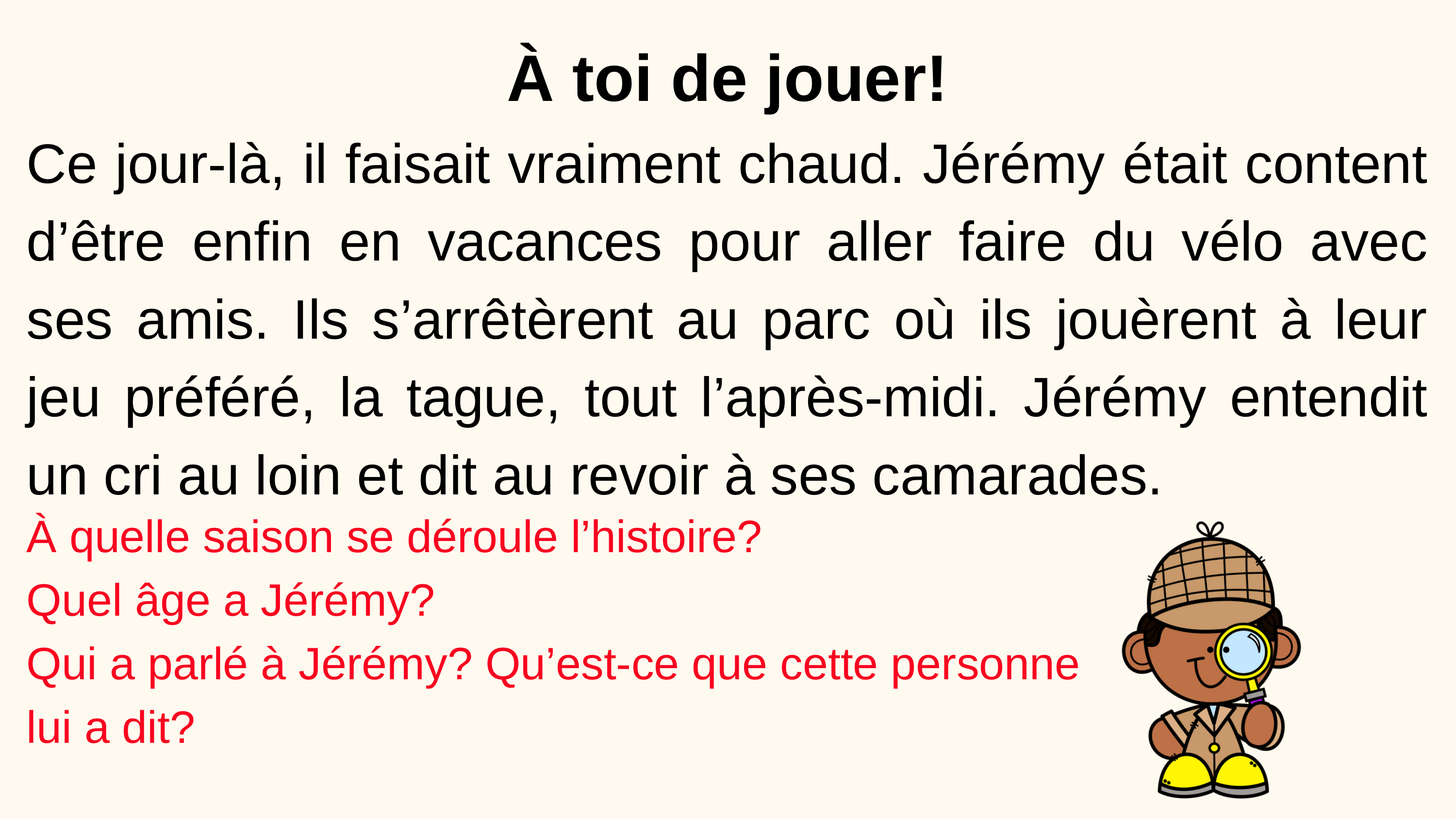

À toi de jouer!
Ce jour-là, il faisait vraiment chaud. Jérémy était content d’être enfin en vacances pour aller faire du vélo avec ses amis. Ils s’arrêtèrent au parc où ils jouèrent à leur jeu préféré, la tague, tout l’après-midi. Jérémy entendit un cri au loin et dit au revoir à ses camarades.

À quelle saison se déroule l’histoire?
Quel âge a Jérémy?
Qui a parlé à Jérémy? Qu’est-ce que cette personne lui a dit?